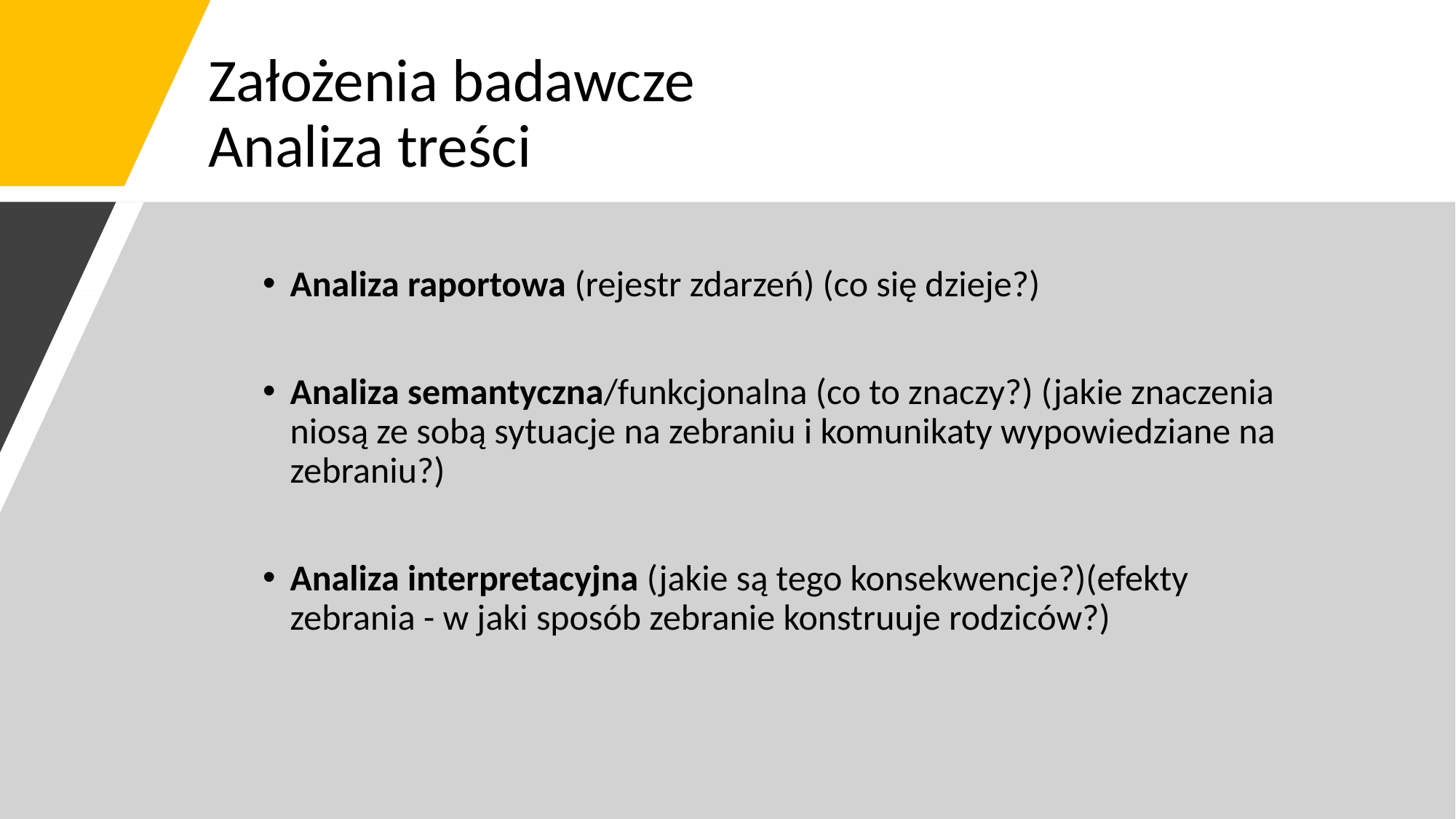

# Założenia badawcze Analiza treści

Analiza raportowa (rejestr zdarzeń) (co się dzieje?)

Analiza semantyczna/funkcjonalna (co to znaczy?) (jakie znaczenia niosą ze sobą sytuacje na zebraniu i komunikaty wypowiedziane na zebraniu?)

Analiza interpretacyjna (jakie są tego konsekwencje?)(efekty zebrania - w jaki sposób zebranie konstruuje rodziców?)